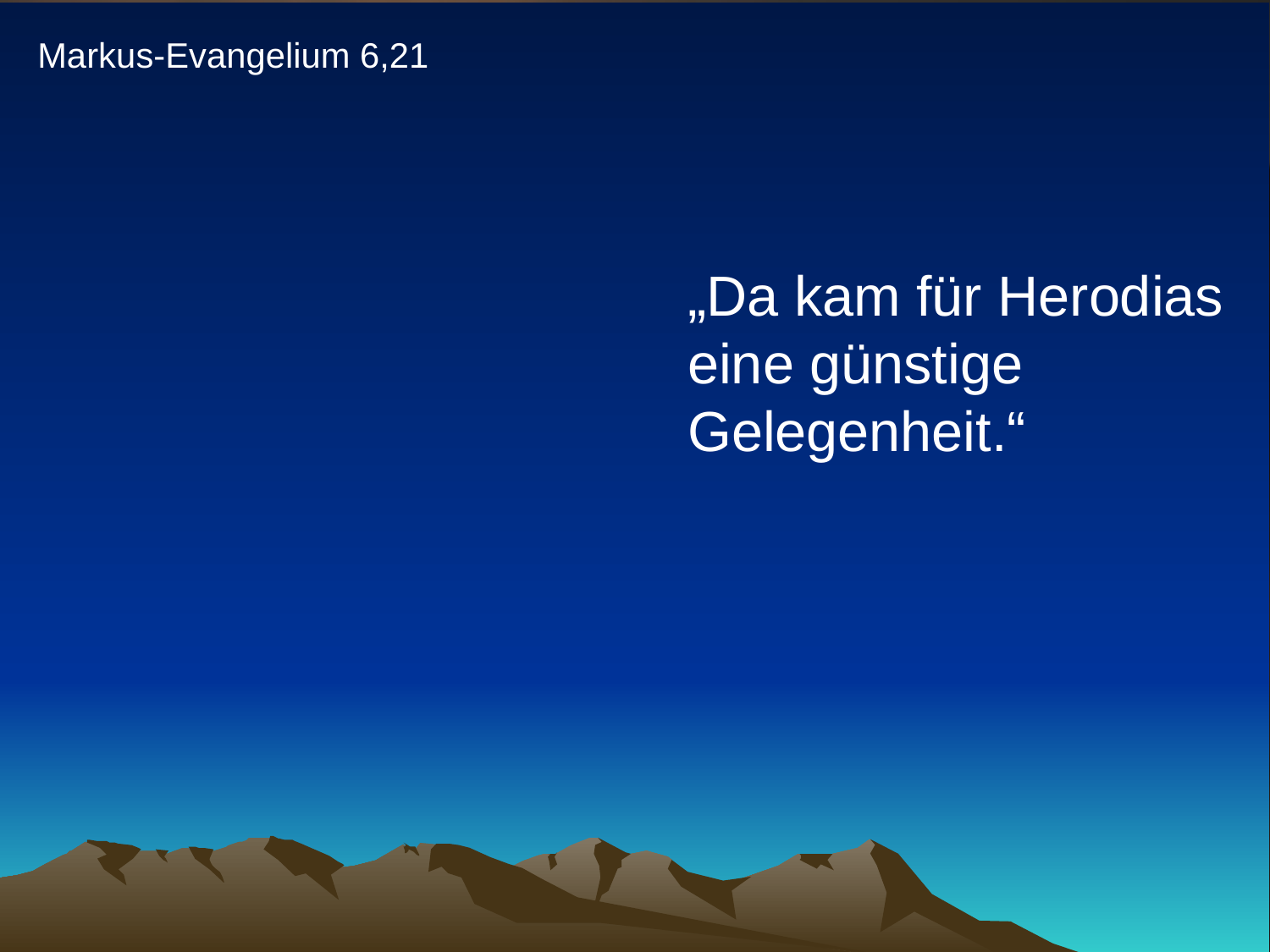

Markus-Evangelium 6,21
# „Da kam für Herodias eine günstige Gelegenheit.“